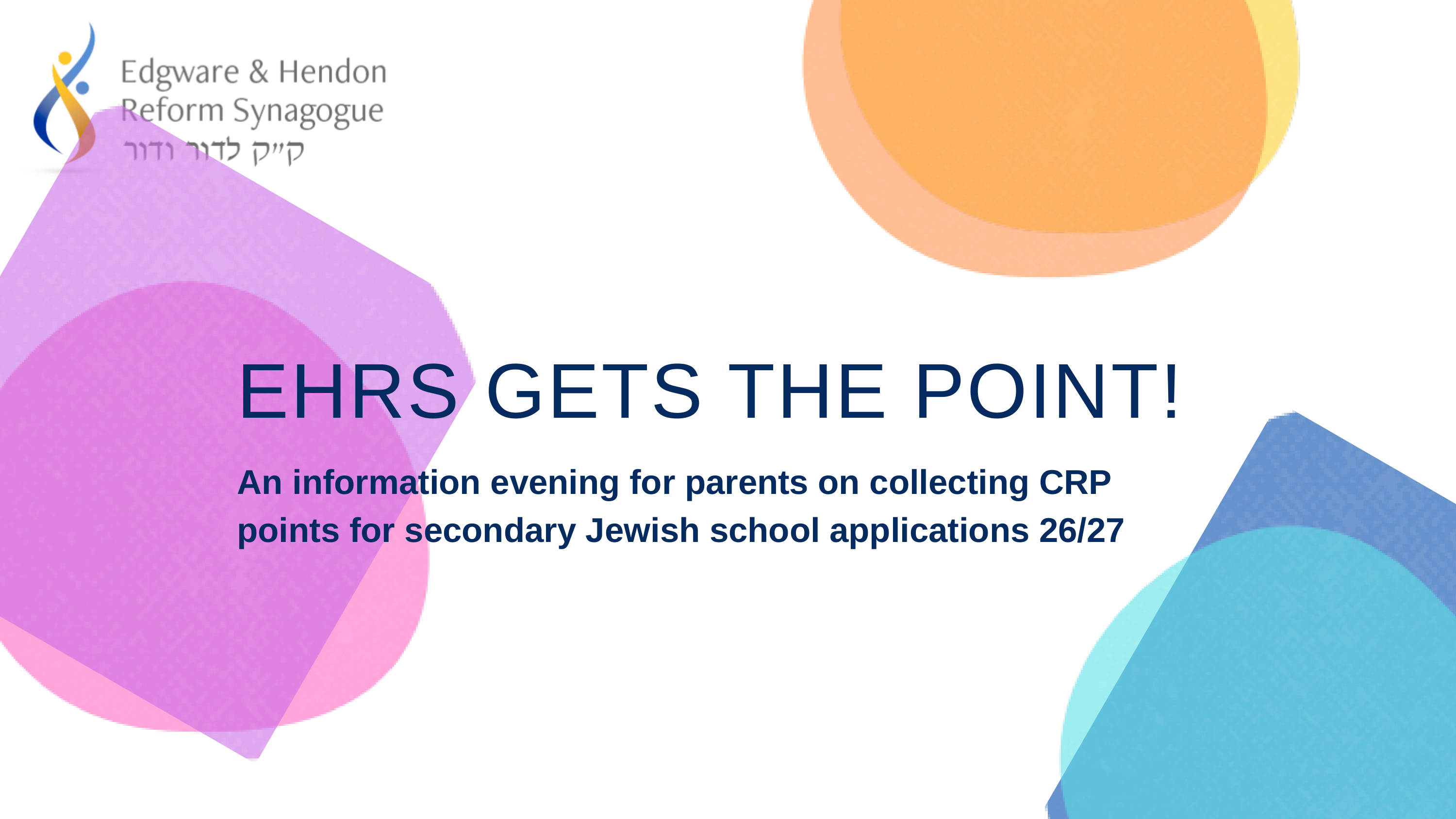

EHRS GETS THE POINT!
An information evening for parents on collecting CRP points for secondary Jewish school applications 26/27